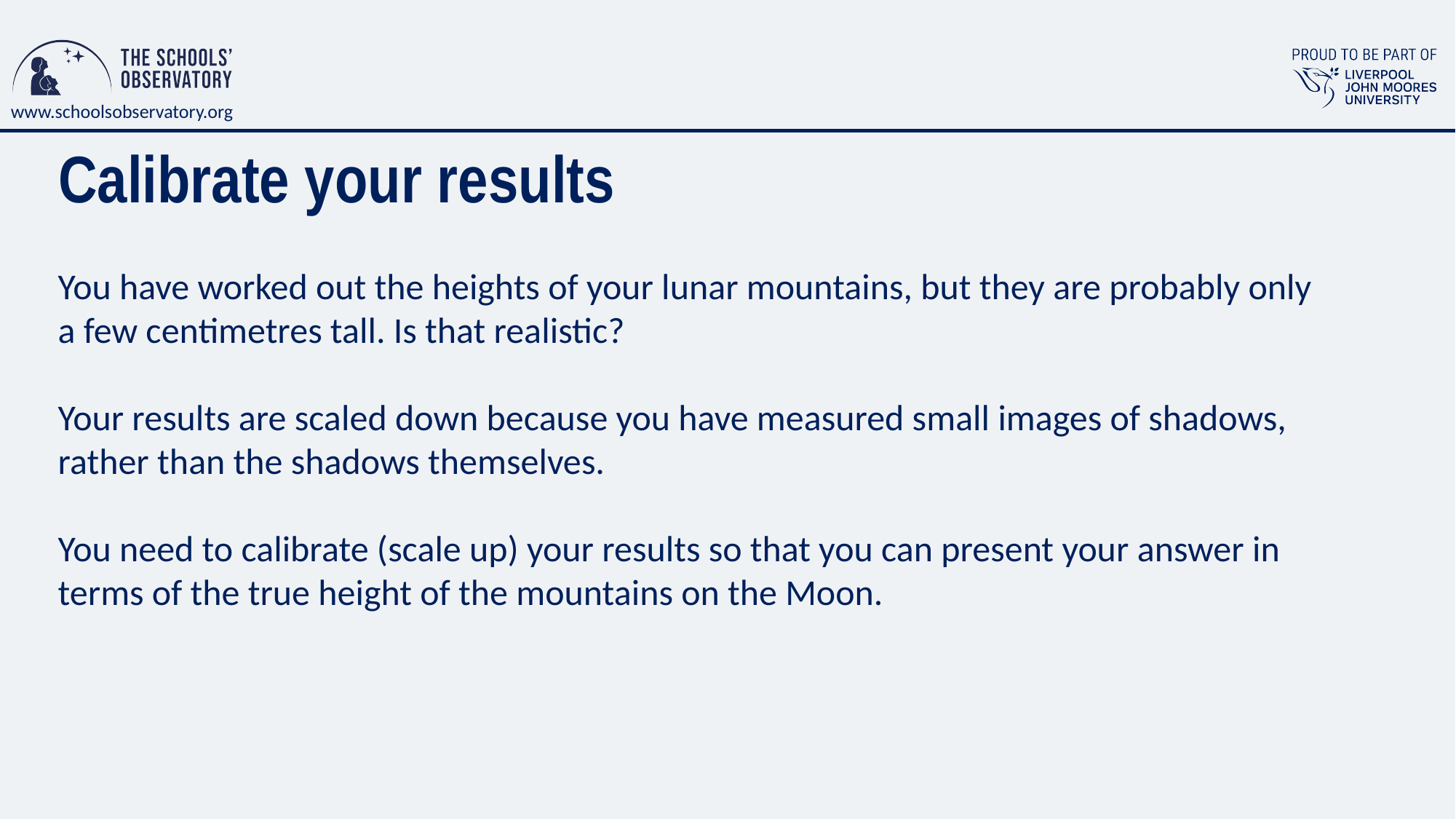

# Calibrate your results
You have worked out the heights of your lunar mountains, but they are probably only a few centimetres tall. Is that realistic?

Your results are scaled down because you have measured small images of shadows, rather than the shadows themselves.

You need to calibrate (scale up) your results so that you can present your answer in terms of the true height of the mountains on the Moon.